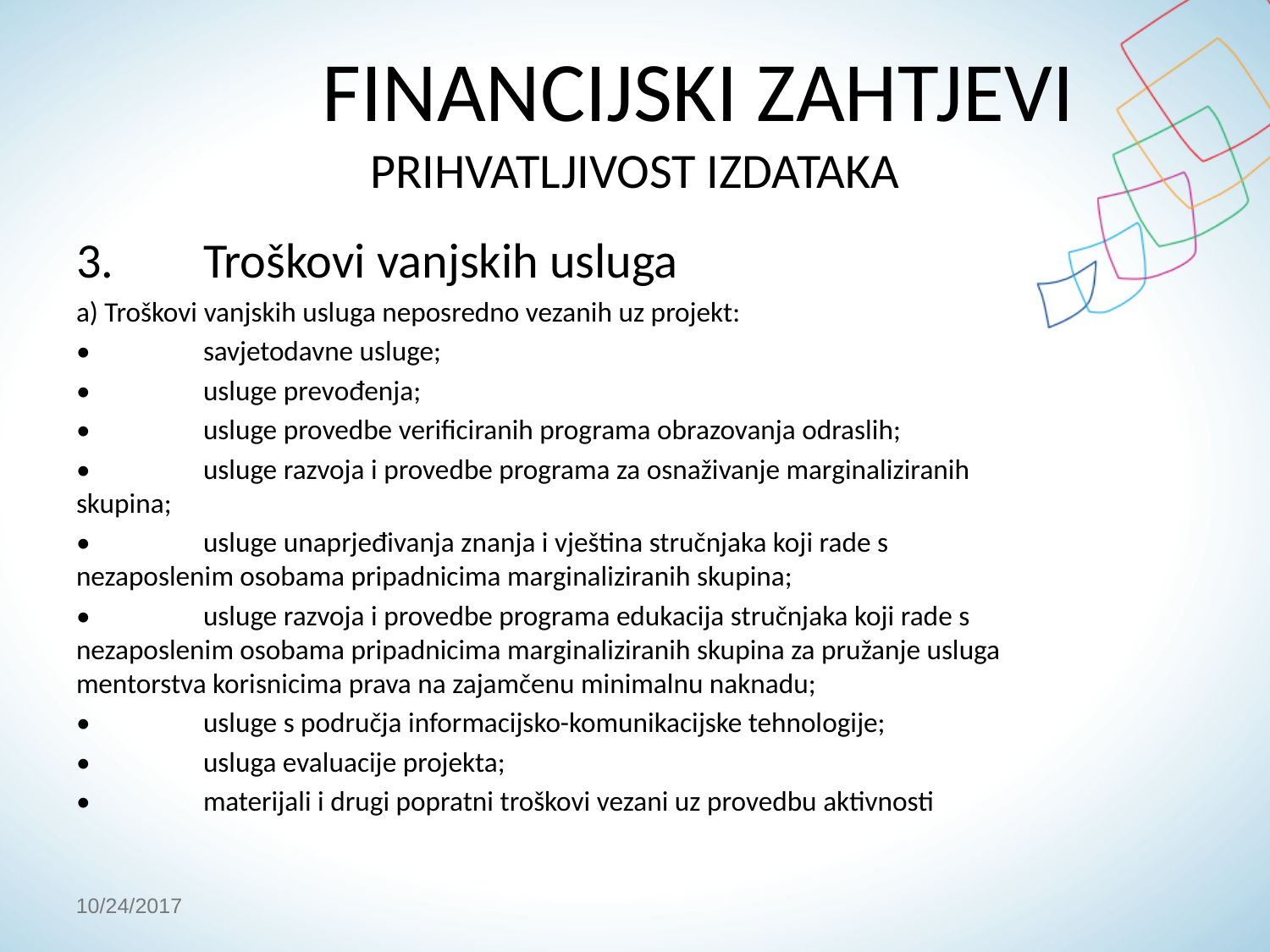

# FINANCIJSKI ZAHTJEVI PRIHVATLJIVOST IZDATAKA
3.	Troškovi vanjskih usluga
a) Troškovi vanjskih usluga neposredno vezanih uz projekt:
•	savjetodavne usluge;
•	usluge prevođenja;
•	usluge provedbe verificiranih programa obrazovanja odraslih;
•	usluge razvoja i provedbe programa za osnaživanje marginaliziranih skupina;
•	usluge unaprjeđivanja znanja i vještina stručnjaka koji rade s nezaposlenim osobama pripadnicima marginaliziranih skupina;
•	usluge razvoja i provedbe programa edukacija stručnjaka koji rade s nezaposlenim osobama pripadnicima marginaliziranih skupina za pružanje usluga mentorstva korisnicima prava na zajamčenu minimalnu naknadu;
•	usluge s područja informacijsko-komunikacijske tehnologije;
•	usluga evaluacije projekta;
•	materijali i drugi popratni troškovi vezani uz provedbu aktivnosti